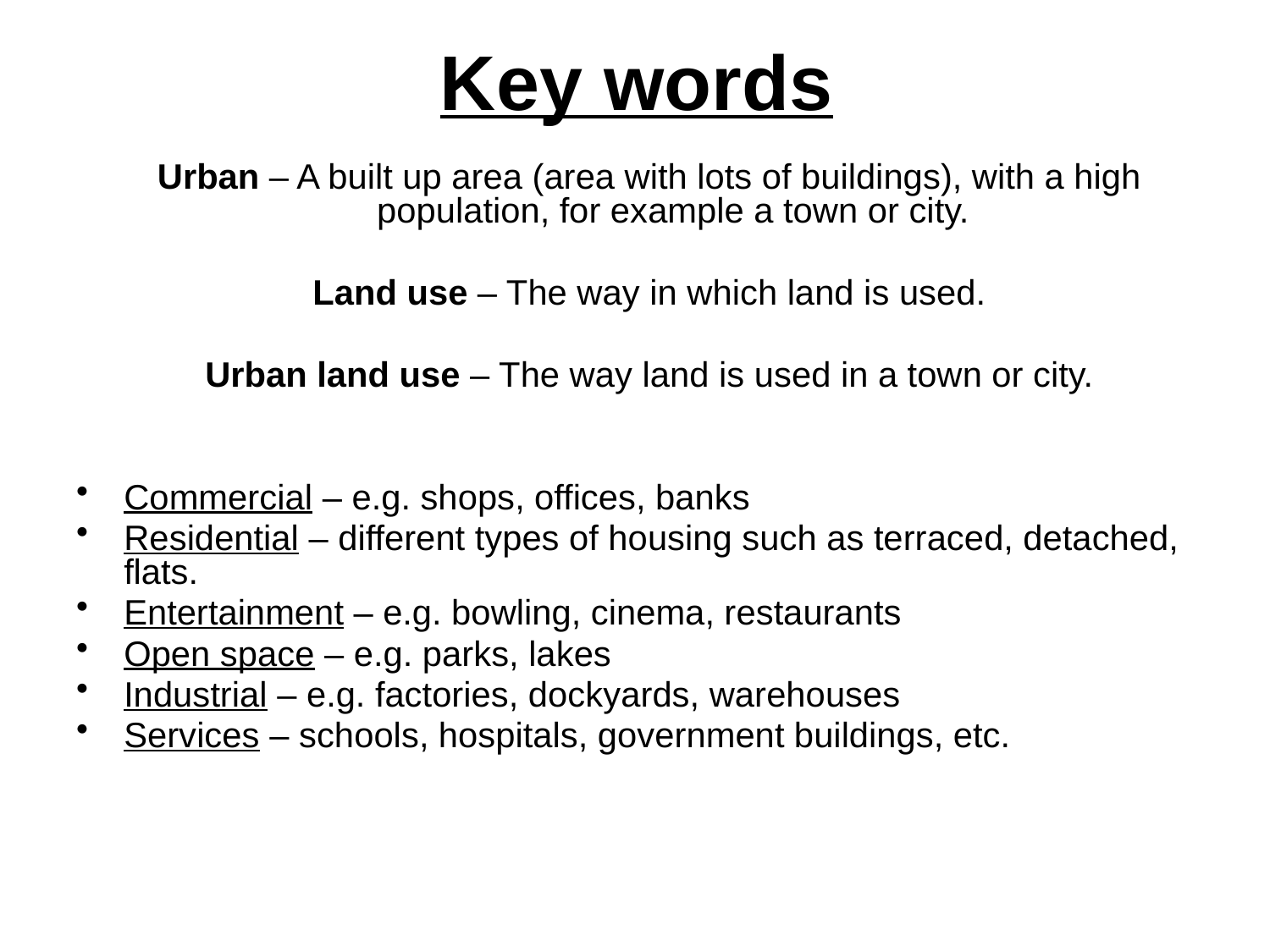

# Key words
Urban – A built up area (area with lots of buildings), with a high population, for example a town or city.

Land use – The way in which land is used.

Urban land use – The way land is used in a town or city.

Commercial – e.g. shops, offices, banks
Residential – different types of housing such as terraced, detached, flats.
Entertainment – e.g. bowling, cinema, restaurants
Open space – e.g. parks, lakes
Industrial – e.g. factories, dockyards, warehouses
Services – schools, hospitals, government buildings, etc.